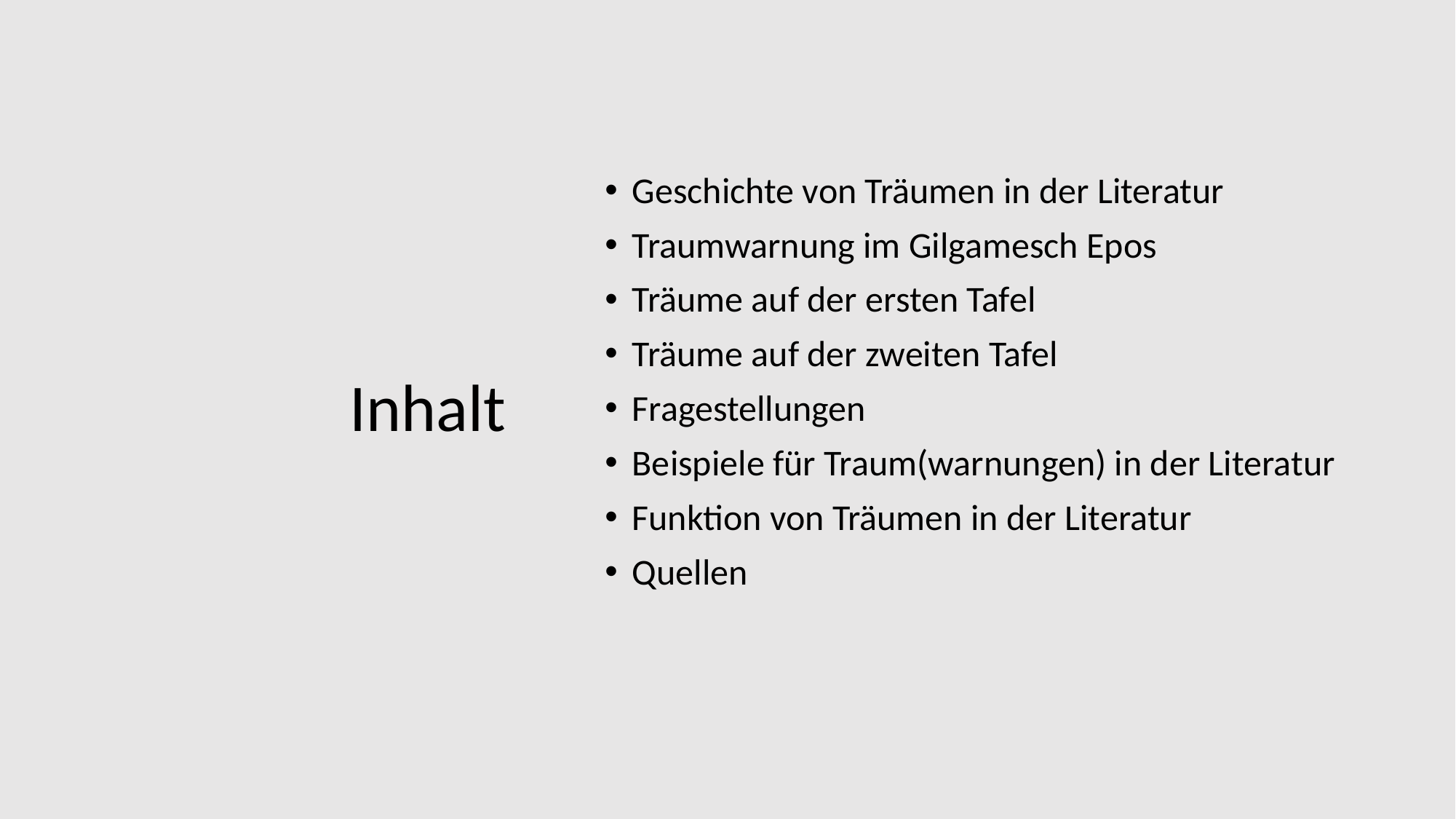

# Inhalt
Geschichte von Träumen in der Literatur
Traumwarnung im Gilgamesch Epos
Träume auf der ersten Tafel
Träume auf der zweiten Tafel
Fragestellungen
Beispiele für Traum(warnungen) in der Literatur
Funktion von Träumen in der Literatur
Quellen